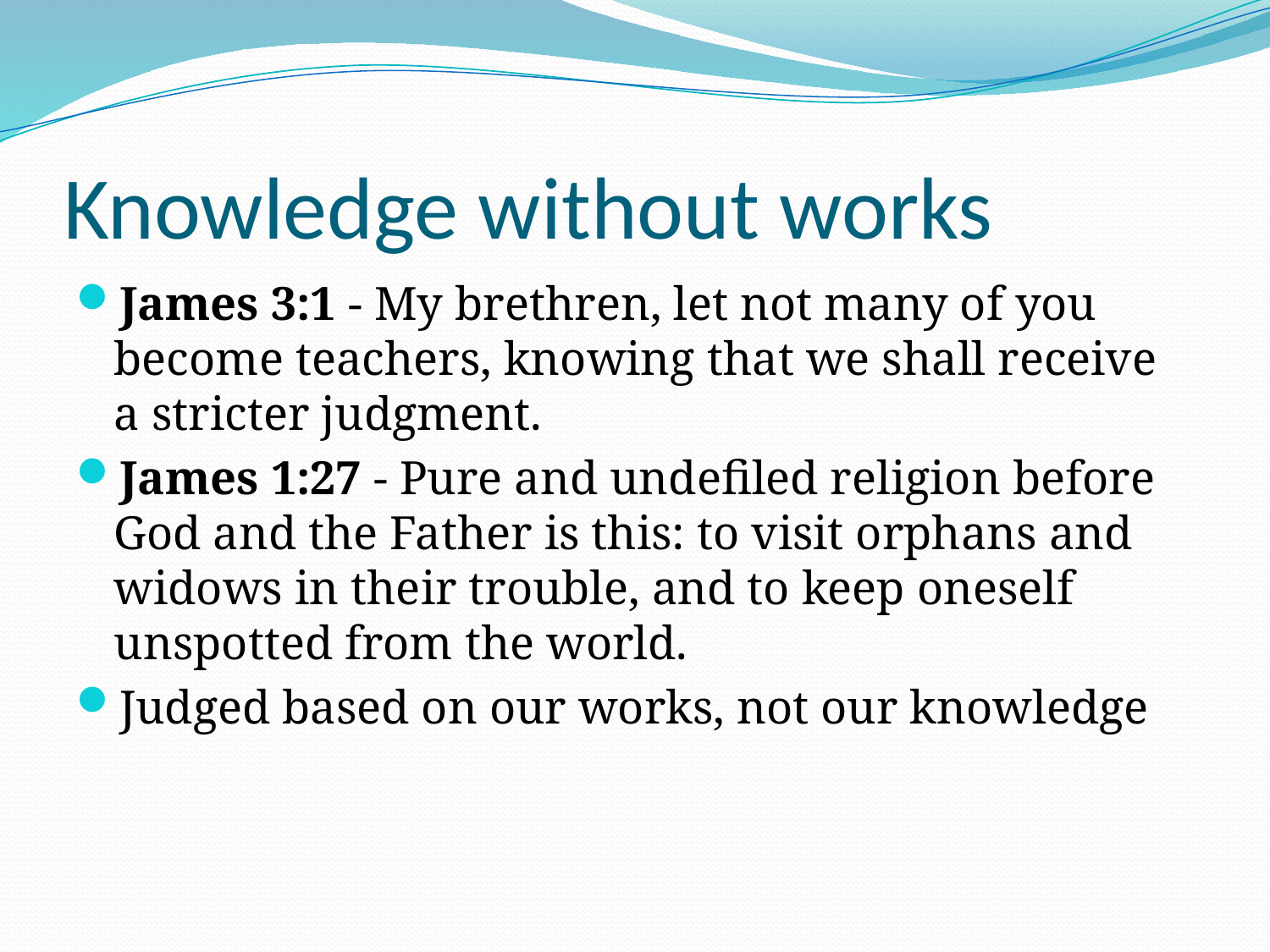

# Knowledge without works
James 3:1 - My brethren, let not many of you become teachers, knowing that we shall receive a stricter judgment.
James 1:27 - Pure and undefiled religion before God and the Father is this: to visit orphans and widows in their trouble, and to keep oneself unspotted from the world.
Judged based on our works, not our knowledge